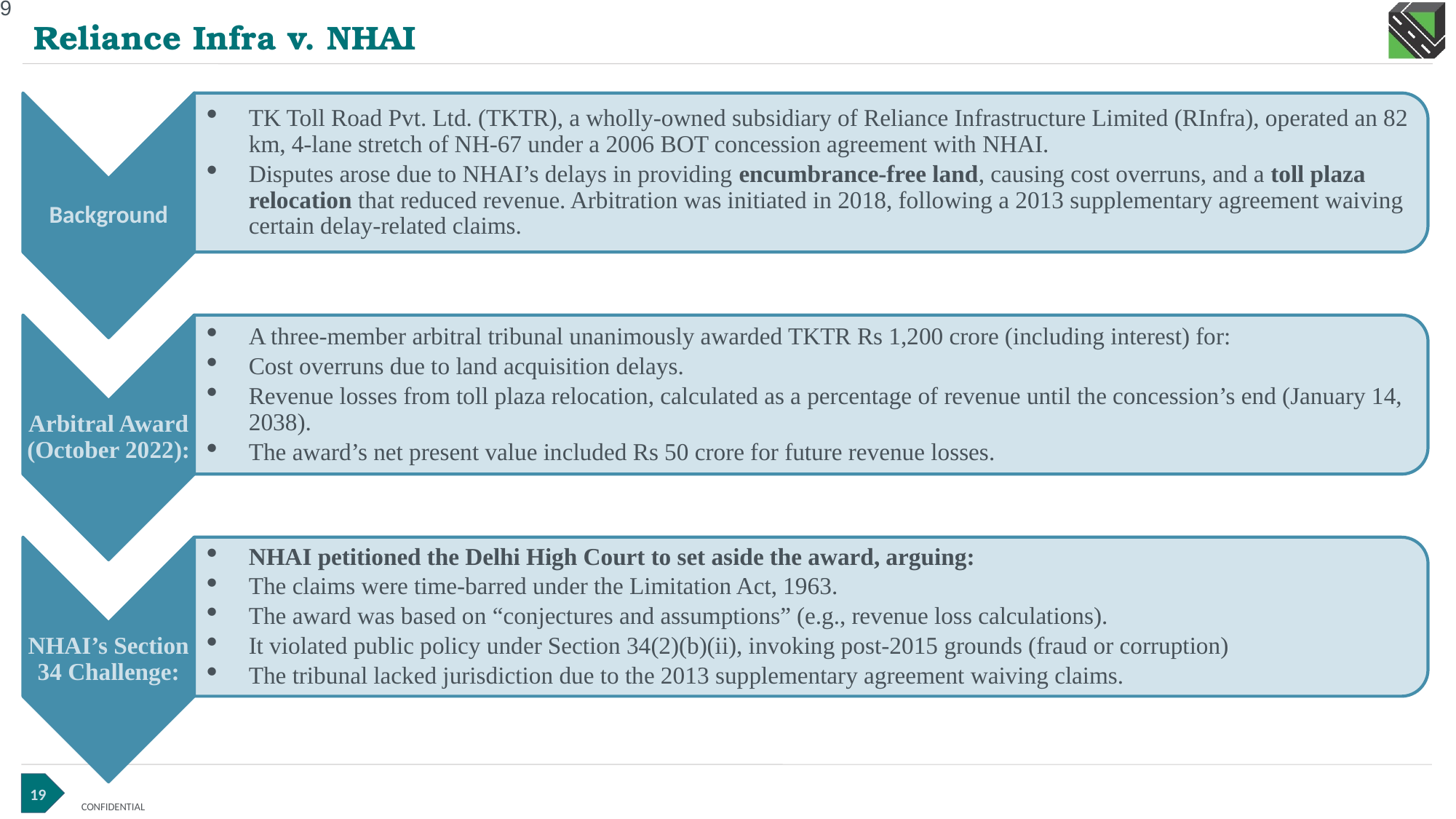

19
# Reliance Infra v. NHAI
Background
TK Toll Road Pvt. Ltd. (TKTR), a wholly-owned subsidiary of Reliance Infrastructure Limited (RInfra), operated an 82 km, 4-lane stretch of NH-67 under a 2006 BOT concession agreement with NHAI.
Disputes arose due to NHAI’s delays in providing encumbrance-free land, causing cost overruns, and a toll plaza relocation that reduced revenue. Arbitration was initiated in 2018, following a 2013 supplementary agreement waiving certain delay-related claims.
Arbitral Award (October 2022):
A three-member arbitral tribunal unanimously awarded TKTR Rs 1,200 crore (including interest) for:
Cost overruns due to land acquisition delays.
Revenue losses from toll plaza relocation, calculated as a percentage of revenue until the concession’s end (January 14, 2038).
The award’s net present value included Rs 50 crore for future revenue losses.
NHAI’s Section 34 Challenge:
NHAI petitioned the Delhi High Court to set aside the award, arguing:
The claims were time-barred under the Limitation Act, 1963.
The award was based on “conjectures and assumptions” (e.g., revenue loss calculations).
It violated public policy under Section 34(2)(b)(ii), invoking post-2015 grounds (fraud or corruption)
The tribunal lacked jurisdiction due to the 2013 supplementary agreement waiving claims.